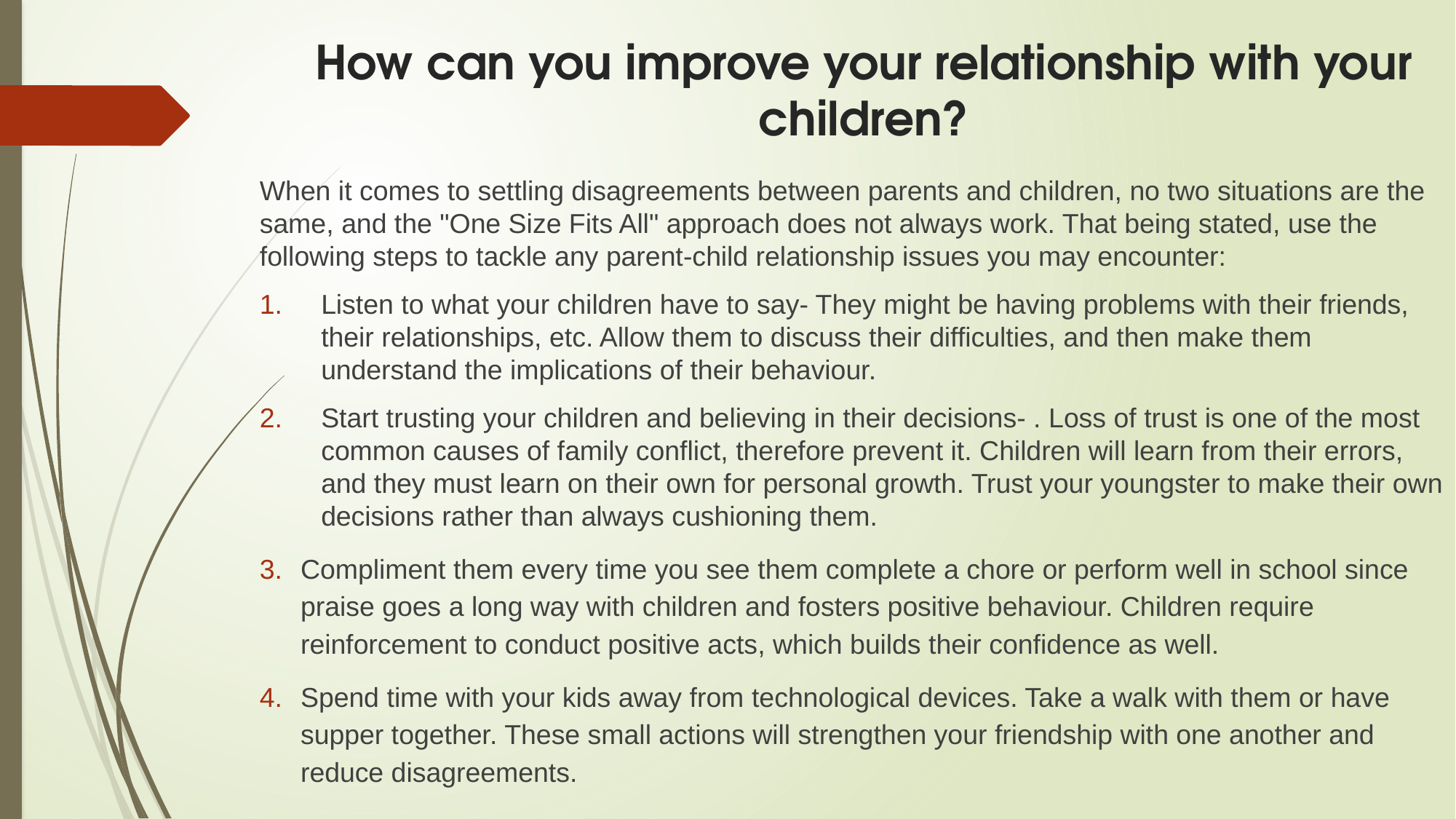

# How can you improve your relationship with your children?
When it comes to settling disagreements between parents and children, no two situations are the same, and the "One Size Fits All" approach does not always work. That being stated, use the following steps to tackle any parent-child relationship issues you may encounter:
Listen to what your children have to say- They might be having problems with their friends, their relationships, etc. Allow them to discuss their difficulties, and then make them understand the implications of their behaviour.
Start trusting your children and believing in their decisions- . Loss of trust is one of the most common causes of family conflict, therefore prevent it. Children will learn from their errors, and they must learn on their own for personal growth. Trust your youngster to make their own decisions rather than always cushioning them.
Compliment them every time you see them complete a chore or perform well in school since praise goes a long way with children and fosters positive behaviour. Children require reinforcement to conduct positive acts, which builds their confidence as well.
Spend time with your kids away from technological devices. Take a walk with them or have supper together. These small actions will strengthen your friendship with one another and reduce disagreements.